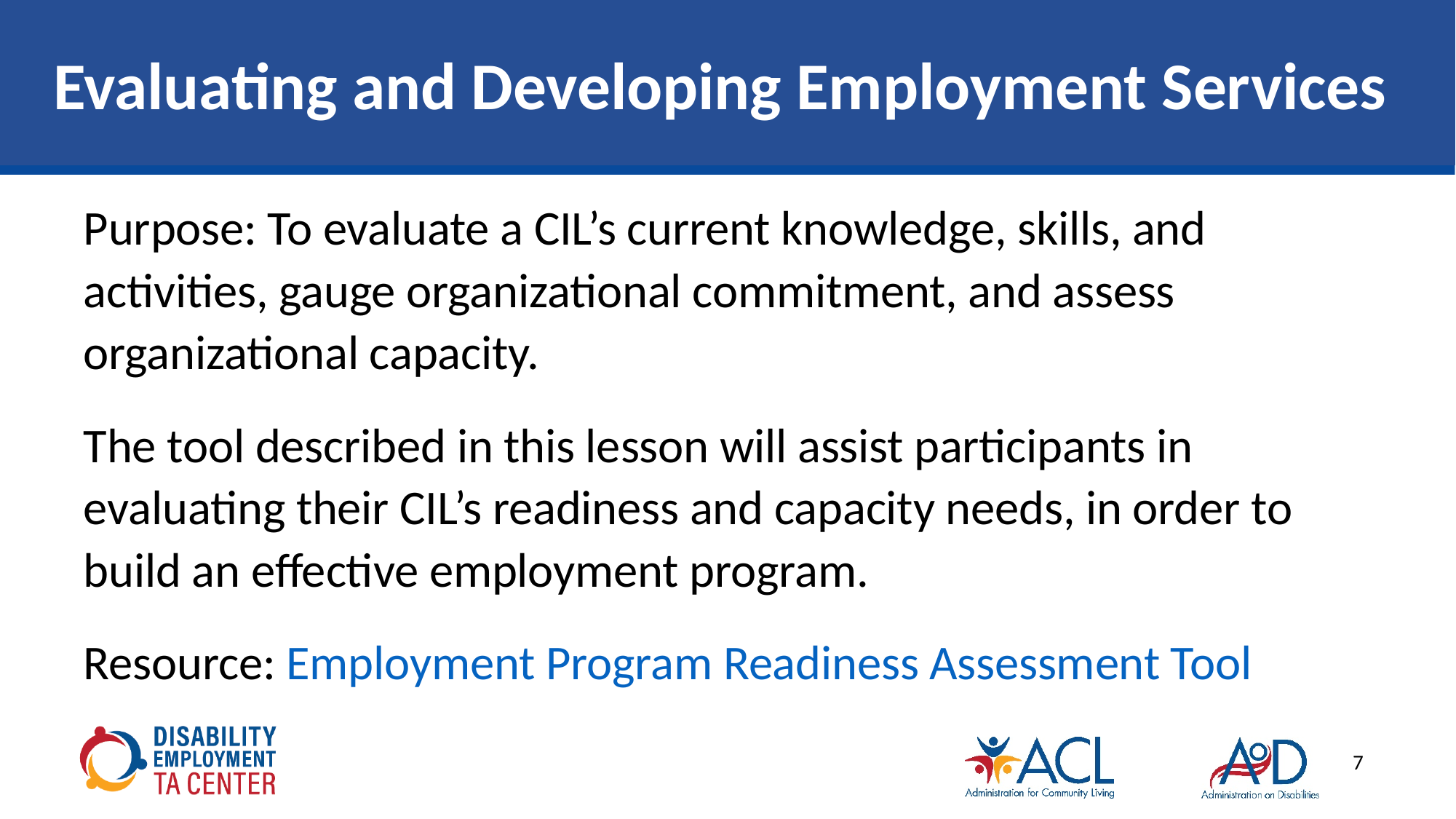

# Evaluating and Developing Employment Services
Purpose: To evaluate a CIL’s current knowledge, skills, and activities, gauge organizational commitment, and assess organizational capacity.
The tool described in this lesson will assist participants in evaluating their CIL’s readiness and capacity needs, in order to build an effective employment program.
Resource: Employment Program Readiness Assessment Tool